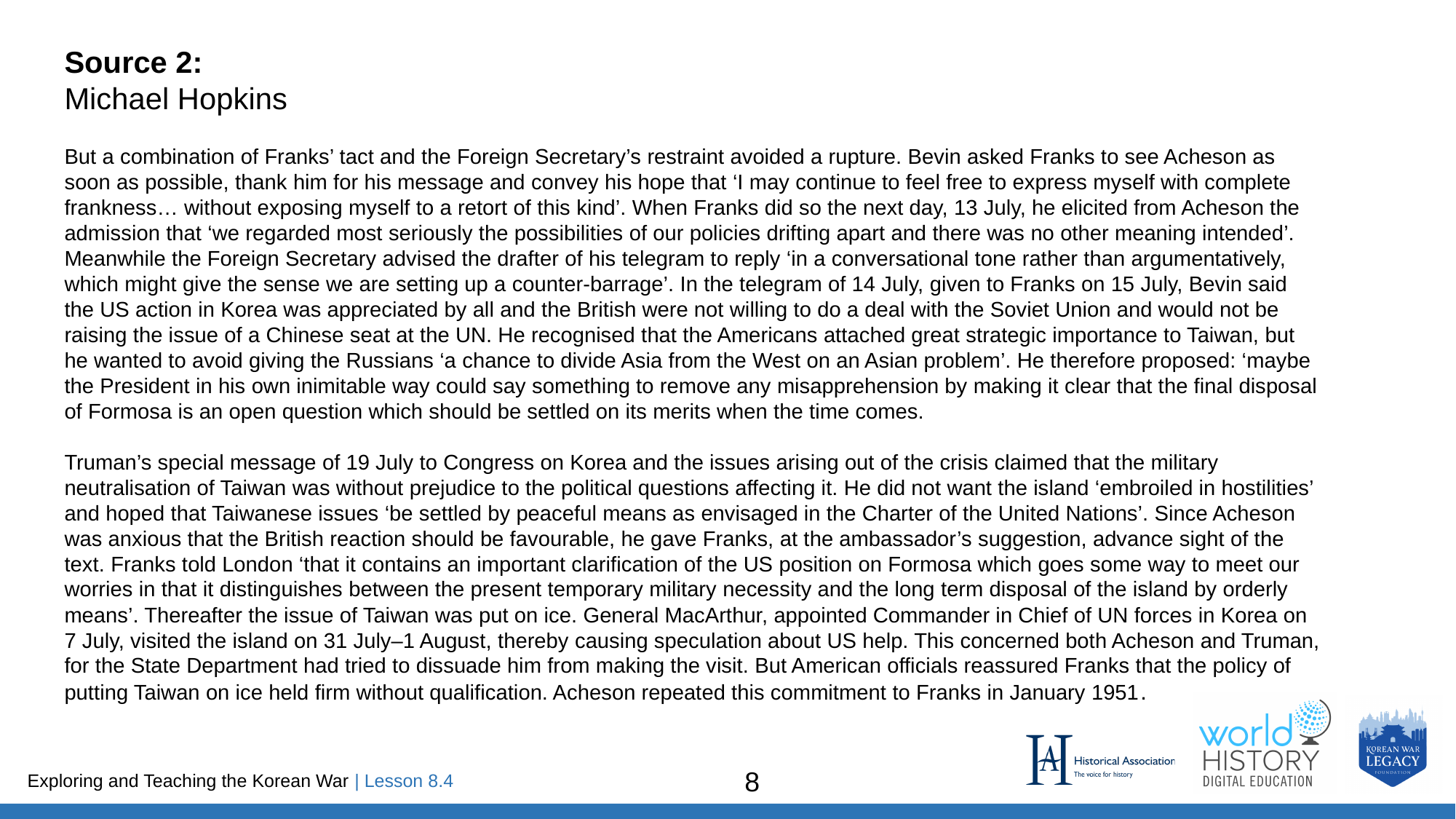

Source 2:
Michael Hopkins

But a combination of Franks’ tact and the Foreign Secretary’s restraint avoided a rupture. Bevin asked Franks to see Acheson as soon as possible, thank him for his message and convey his hope that ‘I may continue to feel free to express myself with complete frankness… without exposing myself to a retort of this kind’. When Franks did so the next day, 13 July, he elicited from Acheson the admission that ‘we regarded most seriously the possibilities of our policies drifting apart and there was no other meaning intended’. Meanwhile the Foreign Secretary advised the drafter of his telegram to reply ‘in a conversational tone rather than argumentatively, which might give the sense we are setting up a counter-barrage’. In the telegram of 14 July, given to Franks on 15 July, Bevin said the US action in Korea was appreciated by all and the British were not willing to do a deal with the Soviet Union and would not be raising the issue of a Chinese seat at the UN. He recognised that the Americans attached great strategic importance to Taiwan, but he wanted to avoid giving the Russians ‘a chance to divide Asia from the West on an Asian problem’. He therefore proposed: ‘maybe the President in his own inimitable way could say something to remove any misapprehension by making it clear that the final disposal of Formosa is an open question which should be settled on its merits when the time comes.

Truman’s special message of 19 July to Congress on Korea and the issues arising out of the crisis claimed that the military neutralisation of Taiwan was without prejudice to the political questions affecting it. He did not want the island ‘embroiled in hostilities’ and hoped that Taiwanese issues ‘be settled by peaceful means as envisaged in the Charter of the United Nations’. Since Acheson was anxious that the British reaction should be favourable, he gave Franks, at the ambassador’s suggestion, advance sight of the text. Franks told London ‘that it contains an important clarification of the US position on Formosa which goes some way to meet our worries in that it distinguishes between the present temporary military necessity and the long term disposal of the island by orderly means’. Thereafter the issue of Taiwan was put on ice. General MacArthur, appointed Commander in Chief of UN forces in Korea on 7 July, visited the island on 31 July–1 August, thereby causing speculation about US help. This concerned both Acheson and Truman, for the State Department had tried to dissuade him from making the visit. But American officials reassured Franks that the policy of putting Taiwan on ice held firm without qualification. Acheson repeated this commitment to Franks in January 1951.
8